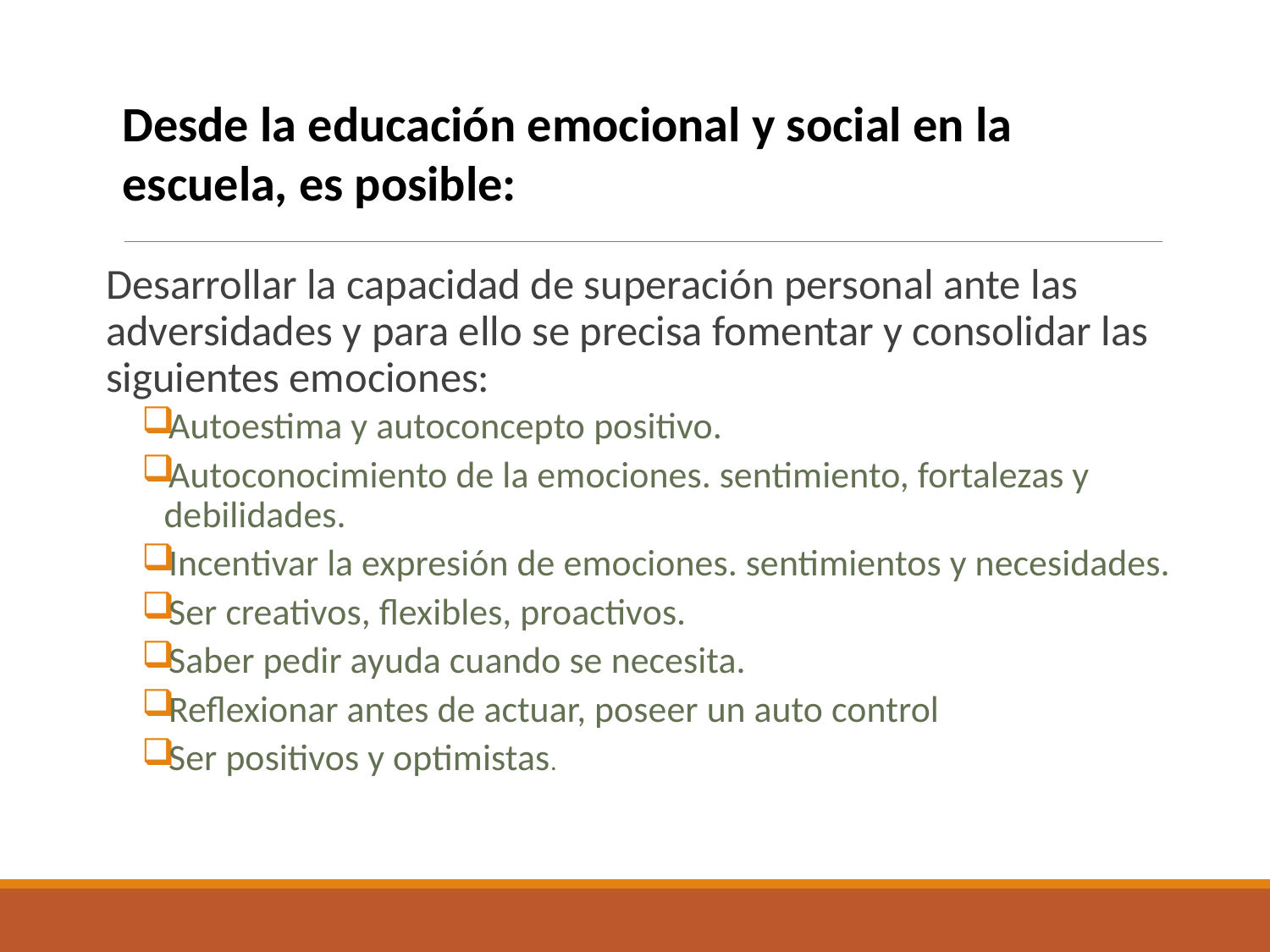

Desde la educación emocional y social en la escuela, es posible:
Desarrollar la capacidad de superación personal ante las adversidades y para ello se precisa fomentar y consolidar las siguientes emociones:
Autoestima y autoconcepto positivo.
Autoconocimiento de la emociones. sentimiento, fortalezas y debilidades.
Incentivar la expresión de emociones. sentimientos y necesidades.
Ser creativos, flexibles, proactivos.
Saber pedir ayuda cuando se necesita.
Reflexionar antes de actuar, poseer un auto control
Ser positivos y optimistas.